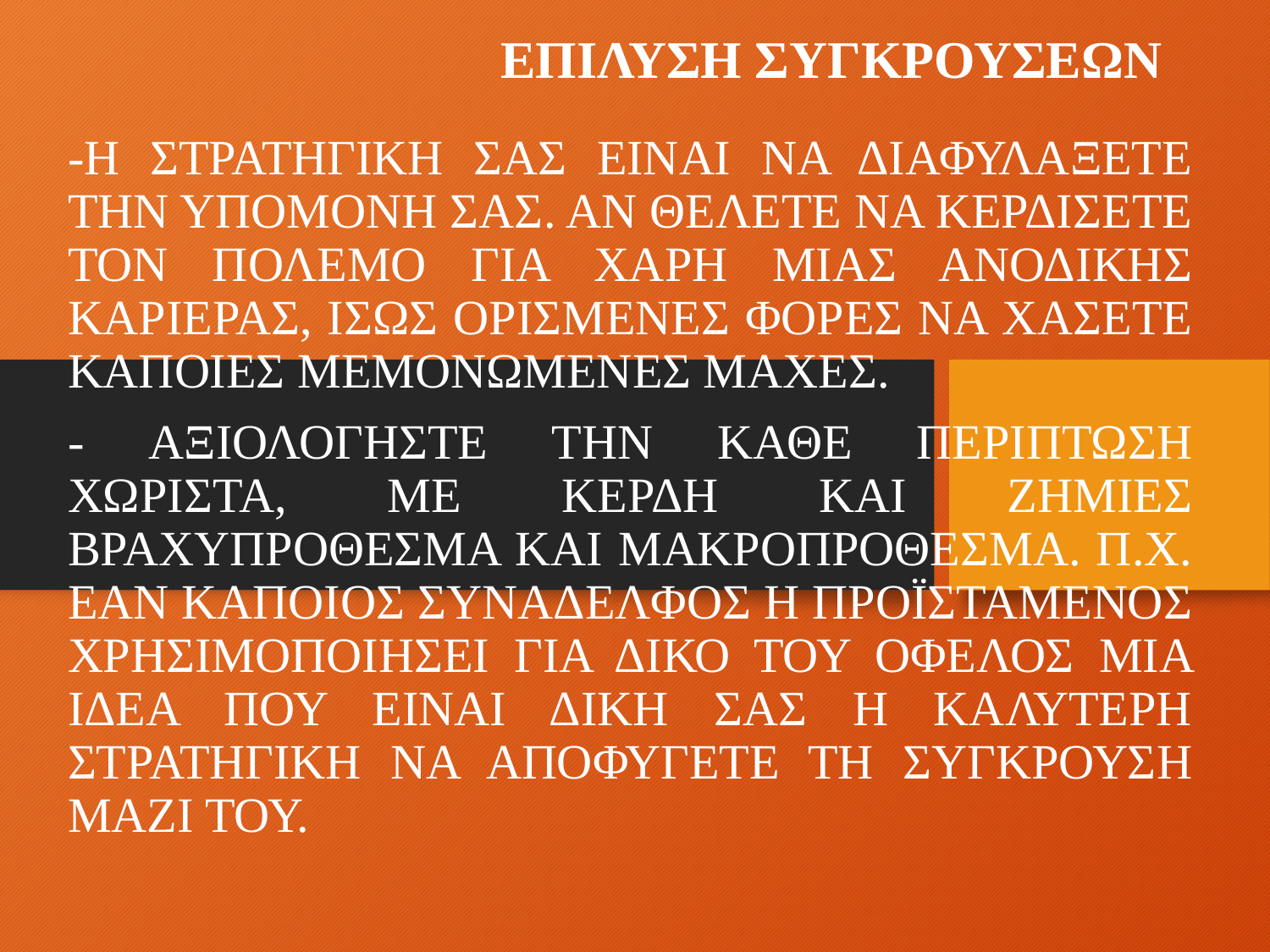

# ΕΠΙΛΥΣΗ ΣΥΓΚΡΟΥΣΕΩΝ
-Η ΣΤΡΑΤΗΓΙΚΗ ΣΑΣ ΕΙΝΑΙ ΝΑ ΔΙΑΦΥΛΑΞΕΤΕ ΤΗΝ ΥΠΟΜΟΝΗ ΣΑΣ. ΑΝ ΘΕΛΕΤΕ ΝΑ ΚΕΡΔΙΣΕΤΕ ΤΟΝ ΠΟΛΕΜΟ ΓΙΑ ΧΑΡΗ ΜΙΑΣ ΑΝΟΔΙΚΗΣ ΚΑΡΙΕΡΑΣ, ΙΣΩΣ ΟΡΙΣΜΕΝΕΣ ΦΟΡΕΣ ΝΑ ΧΑΣΕΤΕ ΚΑΠΟΙΕΣ ΜΕΜΟΝΩΜΕΝΕΣ ΜΑΧΕΣ.
- ΑΞΙΟΛΟΓΗΣΤΕ ΤΗΝ ΚΑΘΕ ΠΕΡΙΠΤΩΣΗ ΧΩΡΙΣΤΑ, ΜΕ ΚΕΡΔΗ ΚΑΙ ΖΗΜΙΕΣ ΒΡΑΧΥΠΡΟΘΕΣΜΑ ΚΑΙ ΜΑΚΡΟΠΡΟΘΕΣΜΑ. Π.Χ. ΕΑΝ ΚΑΠΟΙΟΣ ΣΥΝΑΔΕΛΦΟΣ Η ΠΡΟΪΣΤΑΜΕΝΟΣ ΧΡΗΣΙΜΟΠΟΙΗΣΕΙ ΓΙΑ ΔΙΚΟ ΤΟΥ ΟΦΕΛΟΣ ΜΙΑ ΙΔΕΑ ΠΟΥ ΕΙΝΑΙ ΔΙΚΗ ΣΑΣ Η ΚΑΛΥΤΕΡΗ ΣΤΡΑΤΗΓΙΚΗ ΝΑ ΑΠΟΦΥΓΕΤΕ ΤΗ ΣΥΓΚΡΟΥΣΗ ΜΑΖΙ ΤΟΥ.